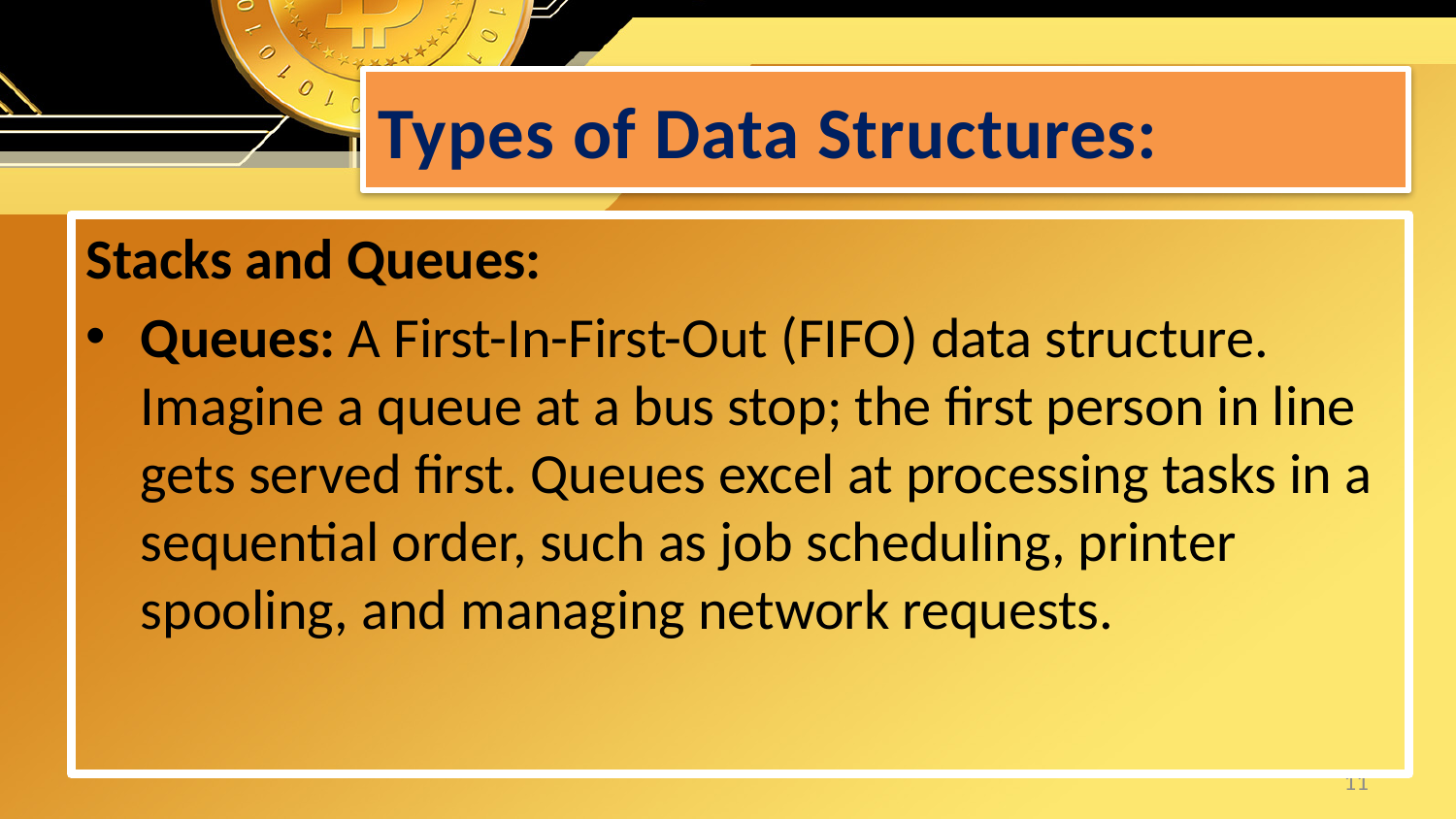

# Types of Data Structures:
Stacks and Queues:
Queues: A First-In-First-Out (FIFO) data structure. Imagine a queue at a bus stop; the first person in line gets served first. Queues excel at processing tasks in a sequential order, such as job scheduling, printer spooling, and managing network requests.
11